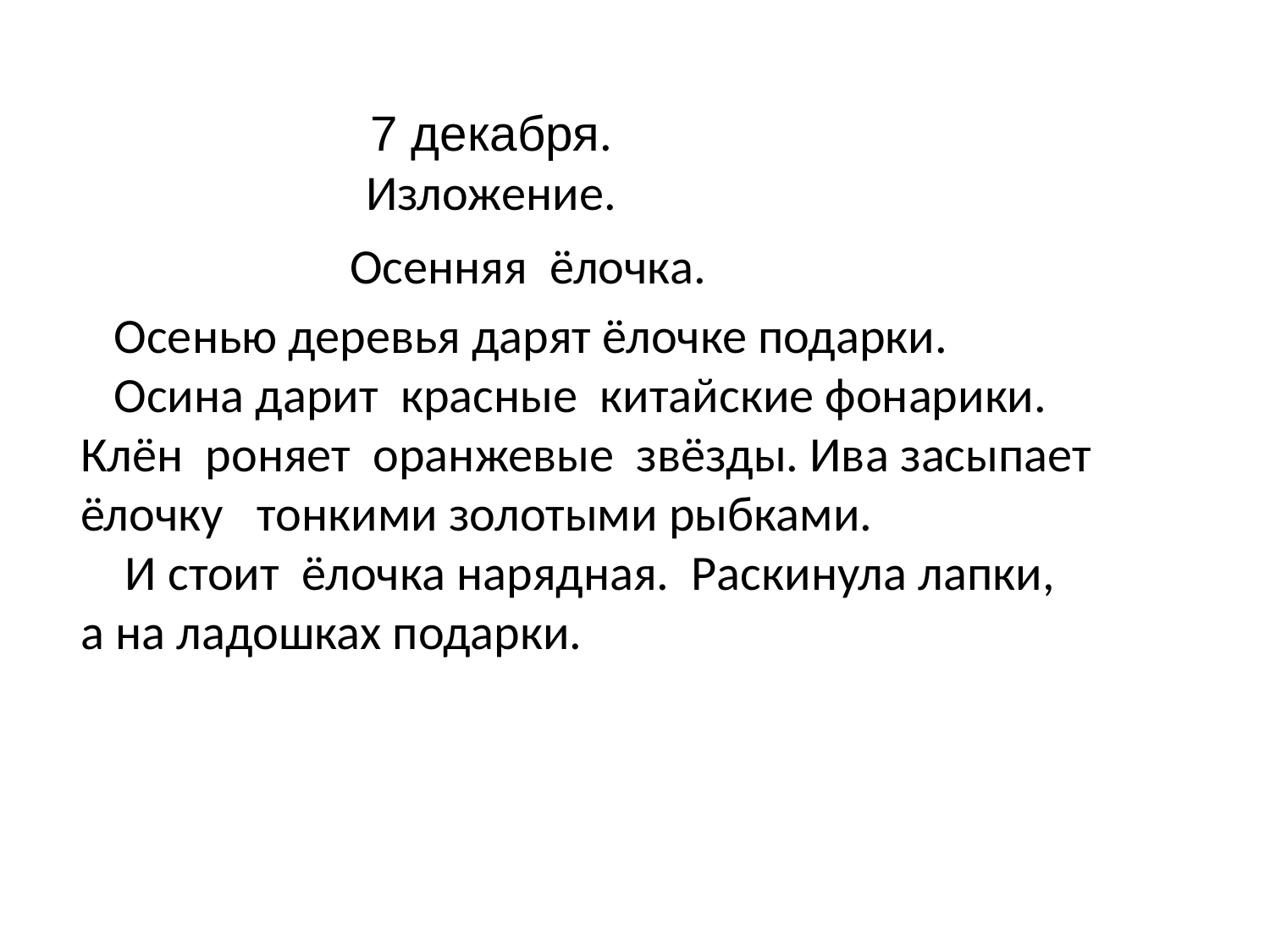

7 декабря.
Изложение.
Осенняя  ёлочка.
   Осенью деревья дарят ёлочке подарки.
   Осина дарит  красные  китайские фонарики.
Клён  роняет  оранжевые  звёзды. Ива засыпает
ёлочку   тонкими золотыми рыбками.
    И стоит  ёлочка нарядная.  Раскинула лапки,
а на ладошках подарки.